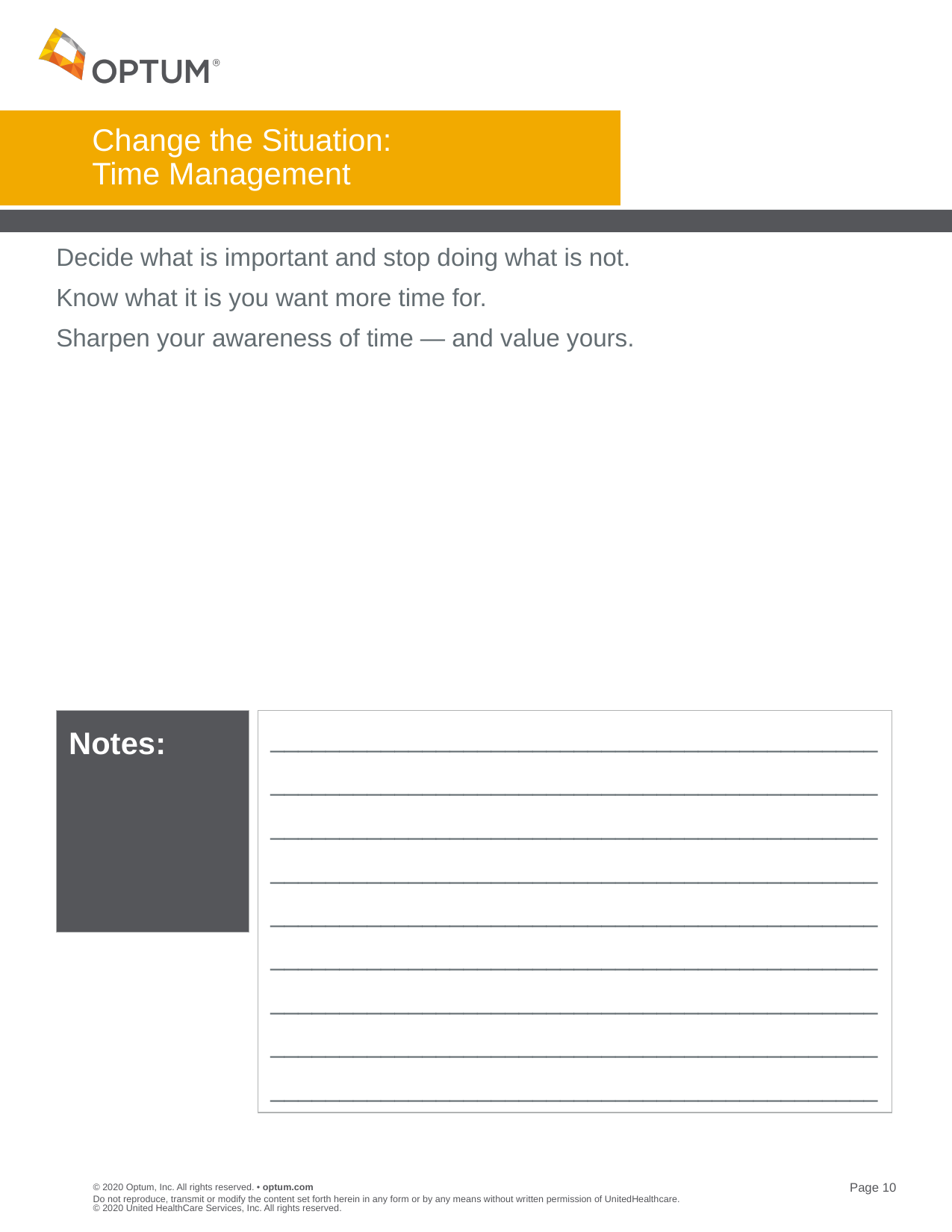

# Change the Situation: Time Management
Decide what is important and stop doing what is not.
Know what it is you want more time for.
Sharpen your awareness of time — and value yours.

Notes:
____________________________________________
____________________________________________
____________________________________________
____________________________________________
____________________________________________
____________________________________________
____________________________________________
____________________________________________
____________________________________________

Do not reproduce, transmit or modify the content set forth herein in any form or by any means without written permission of UnitedHealthcare. © 2020 United HealthCare Services, Inc. All rights reserved.